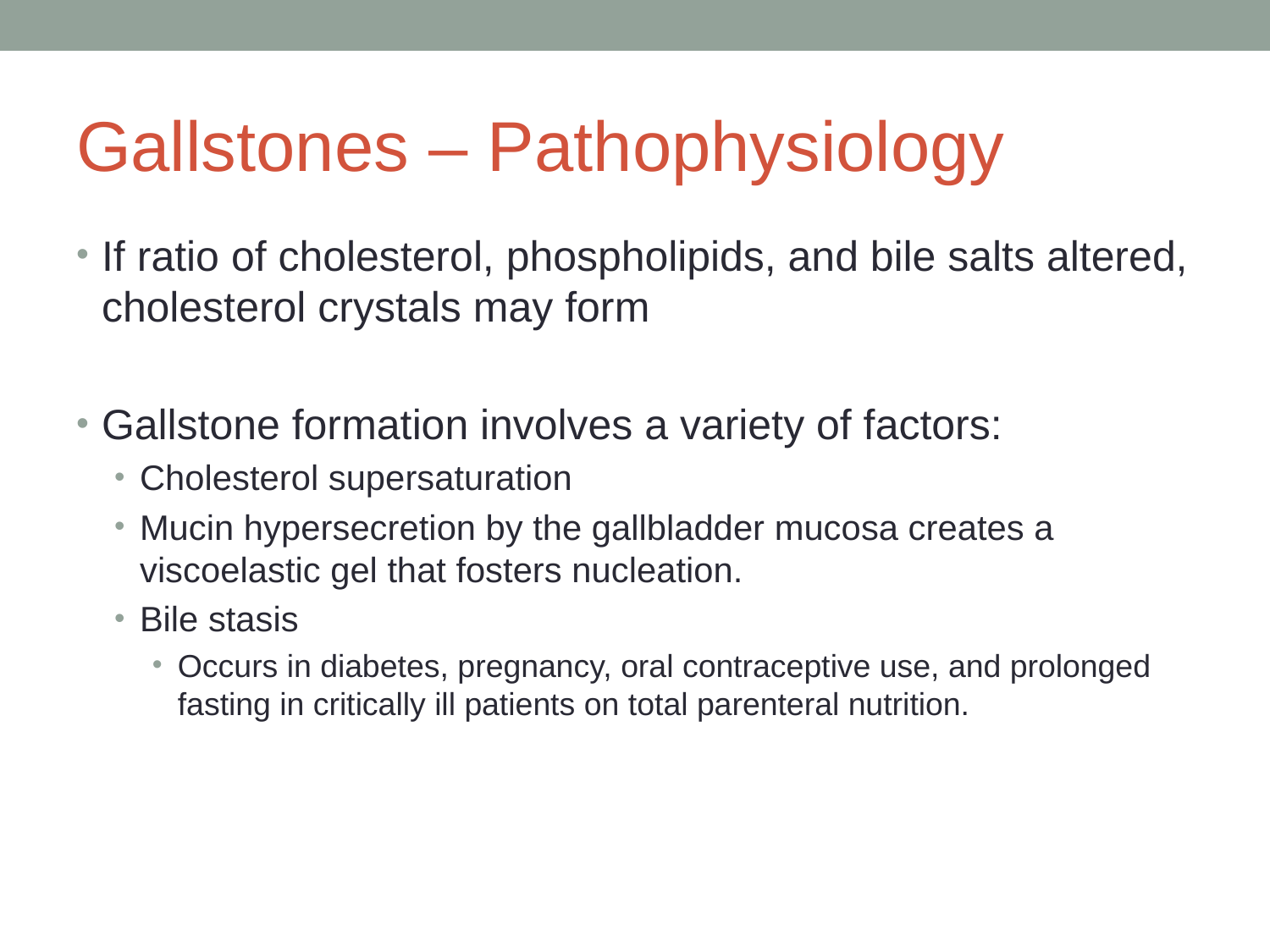

# Gallstones – Pathophysiology
If ratio of cholesterol, phospholipids, and bile salts altered, cholesterol crystals may form

Gallstone formation involves a variety of factors:
Cholesterol supersaturation
Mucin hypersecretion by the gallbladder mucosa creates a viscoelastic gel that fosters nucleation.
Bile stasis
Occurs in diabetes, pregnancy, oral contraceptive use, and prolonged fasting in critically ill patients on total parenteral nutrition.